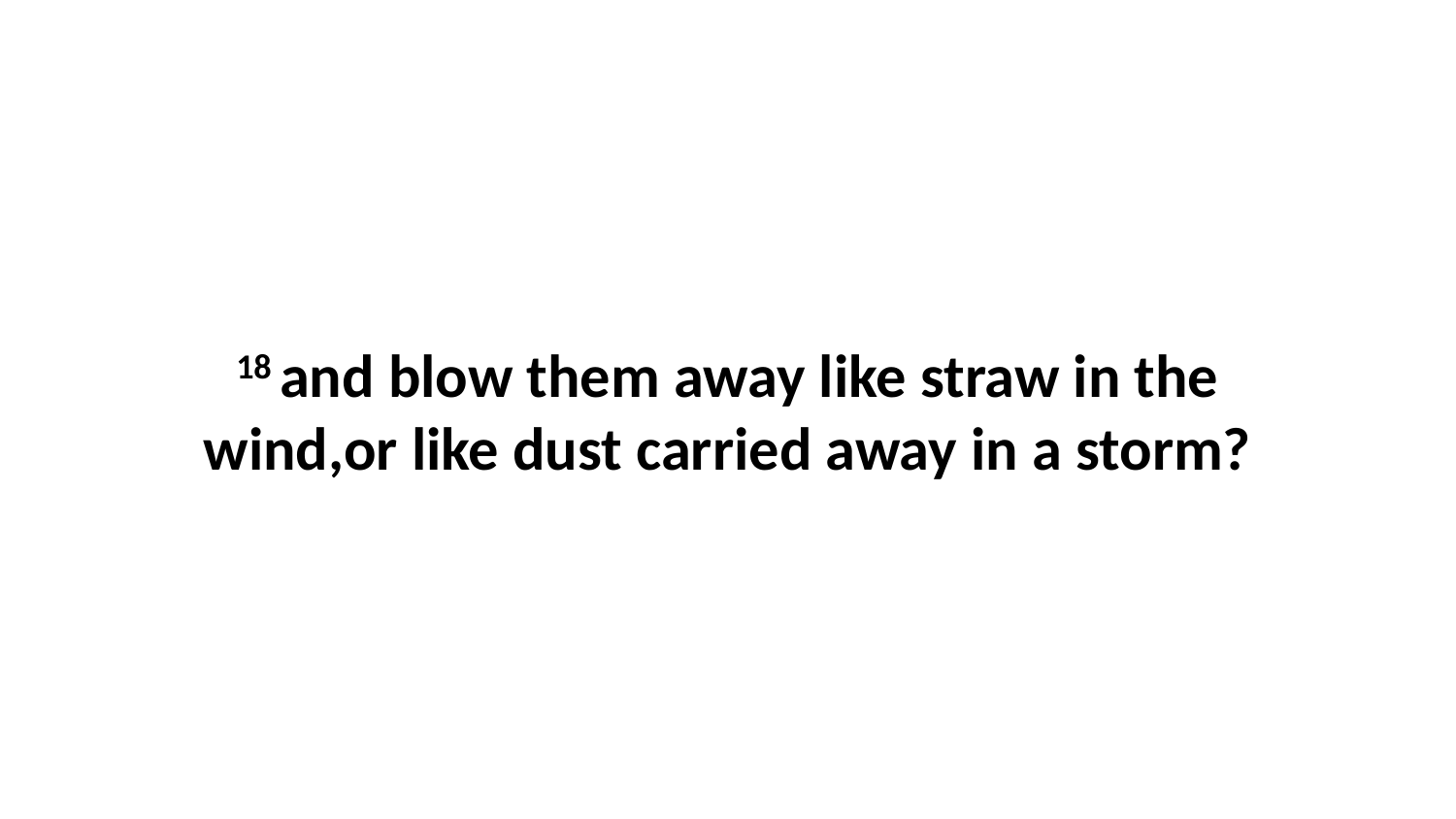

18 and blow them away like straw in the wind,or like dust carried away in a storm?